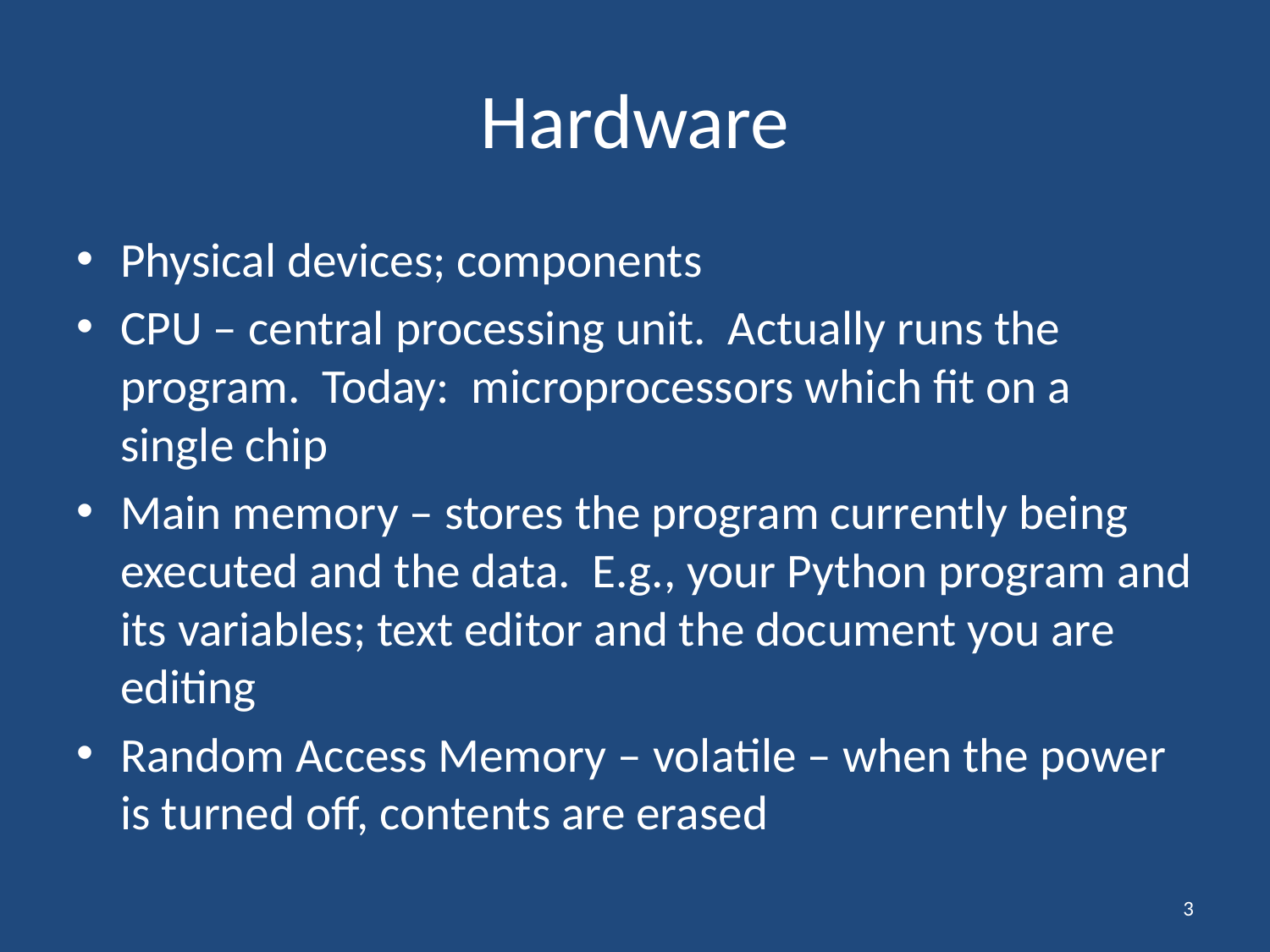

# Hardware
Physical devices; components
CPU – central processing unit.  Actually runs the program.  Today:  microprocessors which fit on a single chip
Main memory – stores the program currently being executed and the data.  E.g., your Python program and its variables; text editor and the document you are editing
Random Access Memory – volatile – when the power is turned off, contents are erased

3